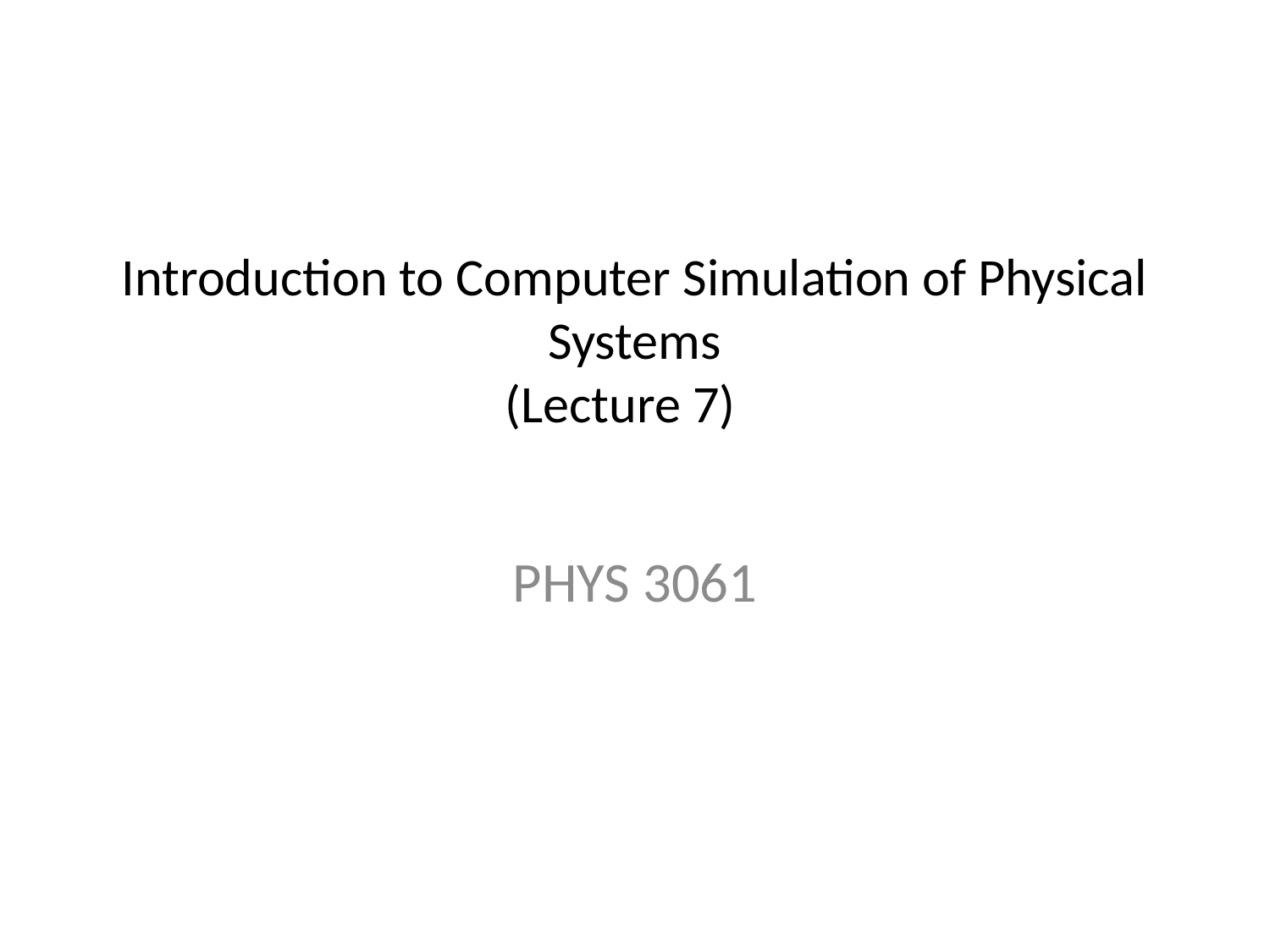

# Introduction to Computer Simulation of Physical Systems (Lecture 7)
PHYS 3061